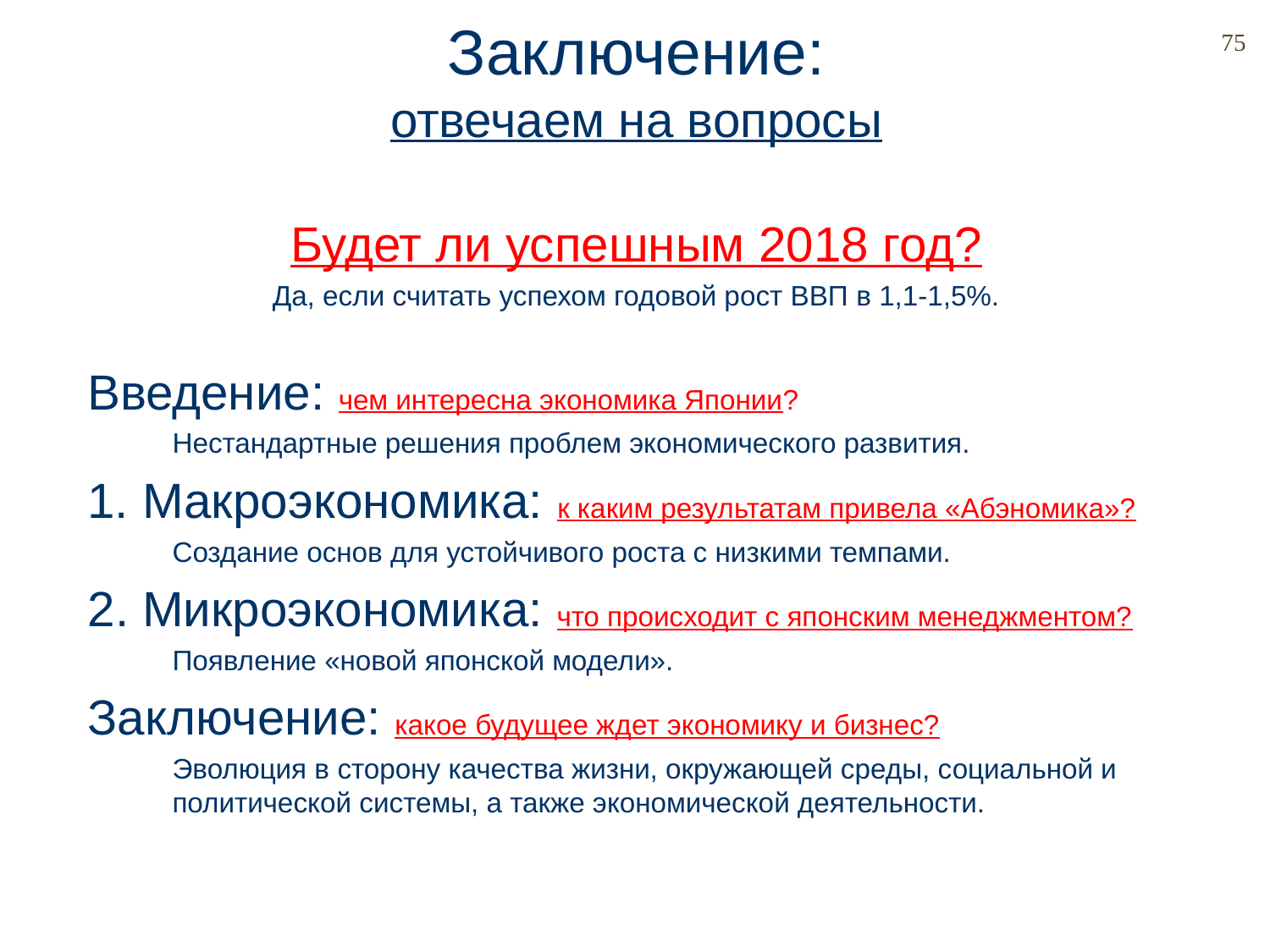

# Заключение: отвечаем на вопросы
75
Будет ли успешным 2018 год?
Да, если считать успехом годовой рост ВВП в 1,1-1,5%.

Введение: чем интересна экономика Японии?
	Нестандартные решения проблем экономического развития.
1. Макроэкономика: к каким результатам привела «Абэномика»?
	Создание основ для устойчивого роста с низкими темпами.
2. Микроэкономика: что происходит с японским менеджментом?
	Появление «новой японской модели».
Заключение: какое будущее ждет экономику и бизнес?
	Эволюция в сторону качества жизни, окружающей среды, социальной и политической системы, а также экономической деятельности.